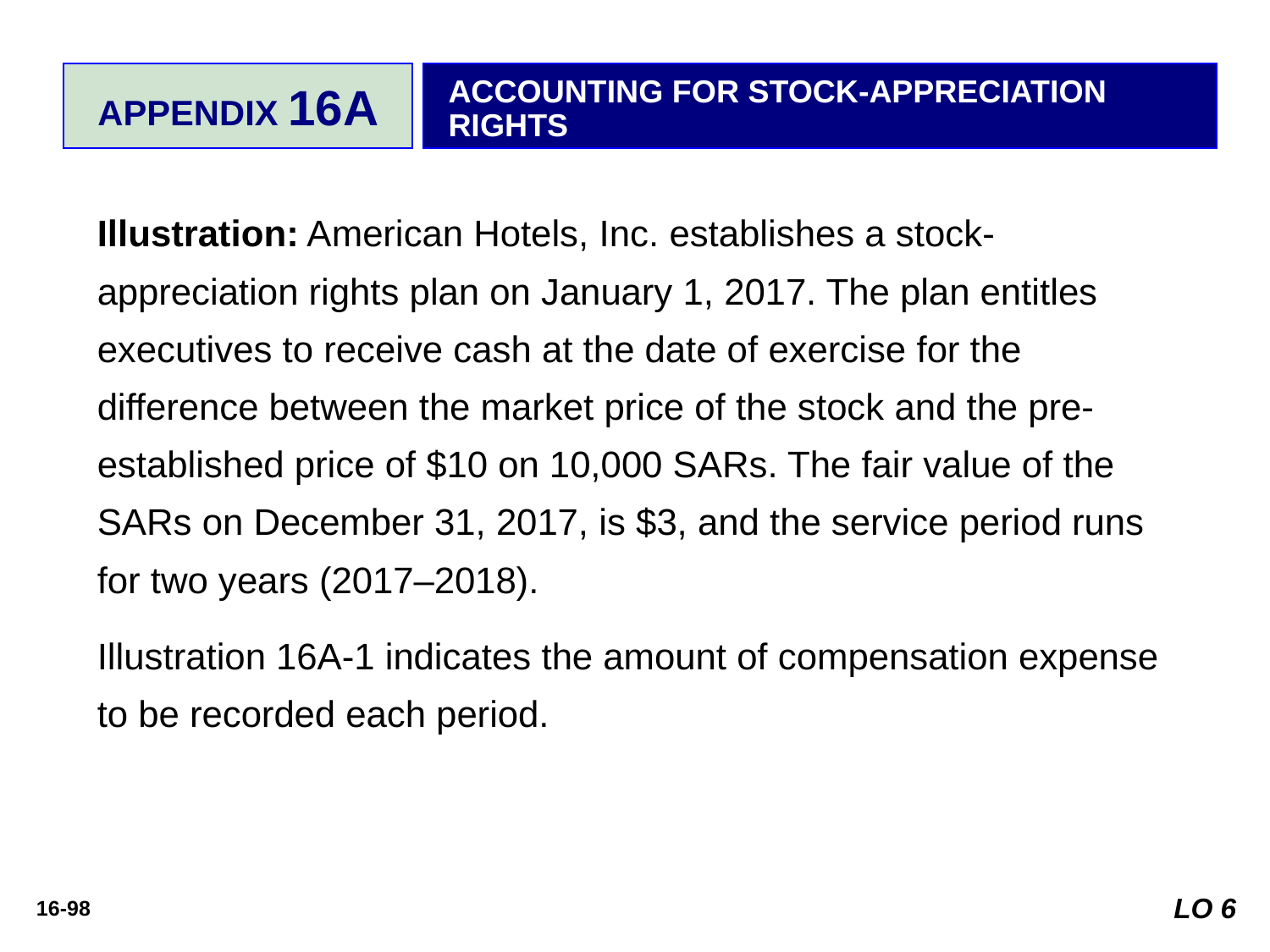

APPENDIX 16A
ACCOUNTING FOR STOCK-APPRECIATION RIGHTS
Illustration: American Hotels, Inc. establishes a stock-appreciation rights plan on January 1, 2017. The plan entitles executives to receive cash at the date of exercise for the difference between the market price of the stock and the pre-established price of $10 on 10,000 SARs. The fair value of the SARs on December 31, 2017, is $3, and the service period runs for two years (2017–2018).
Illustration 16A-1 indicates the amount of compensation expense to be recorded each period.
LO 6